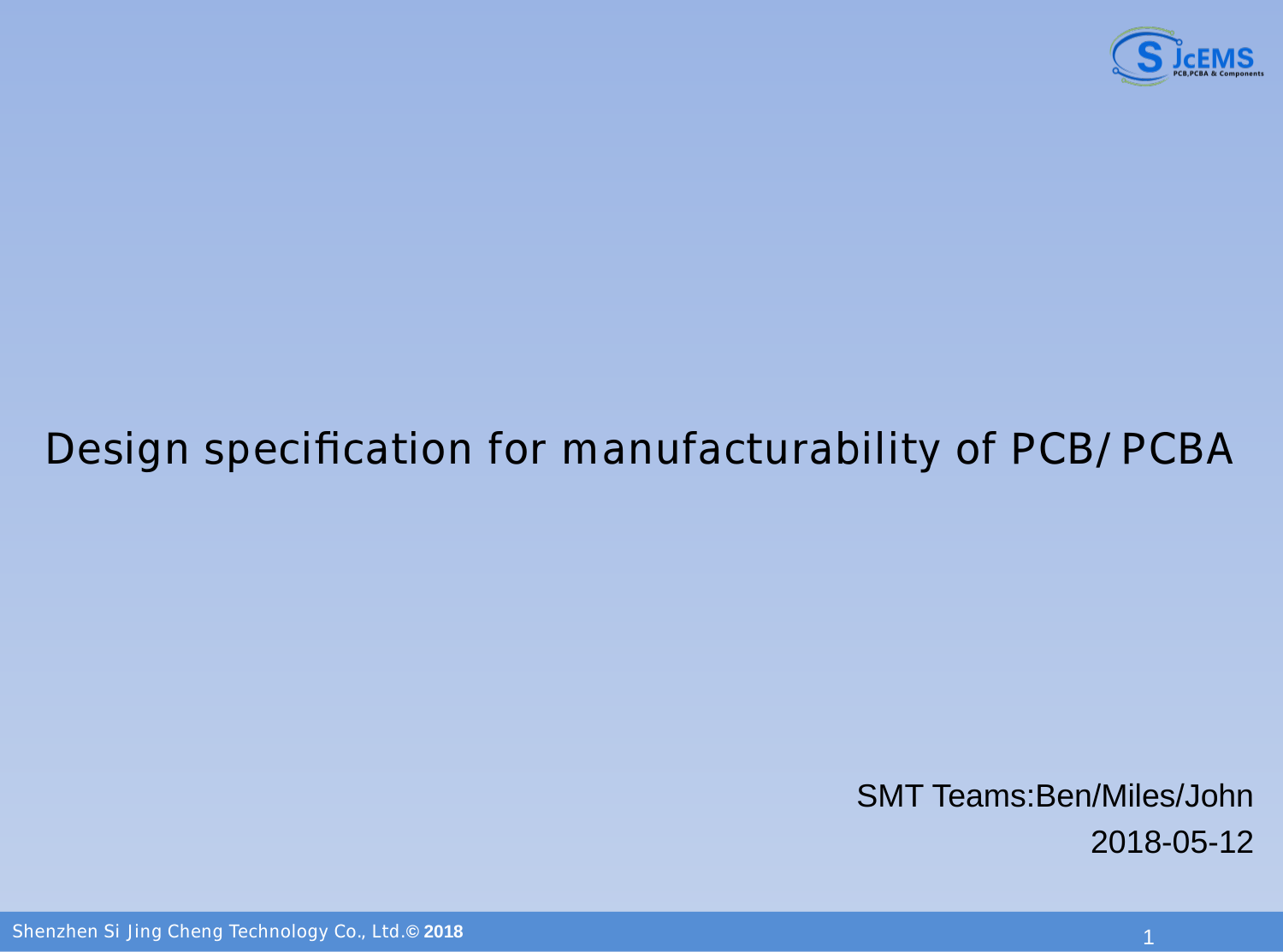

Design specification for manufacturability of PCB/PCBA
SMT Teams:Ben/Miles/John
2018-05-12